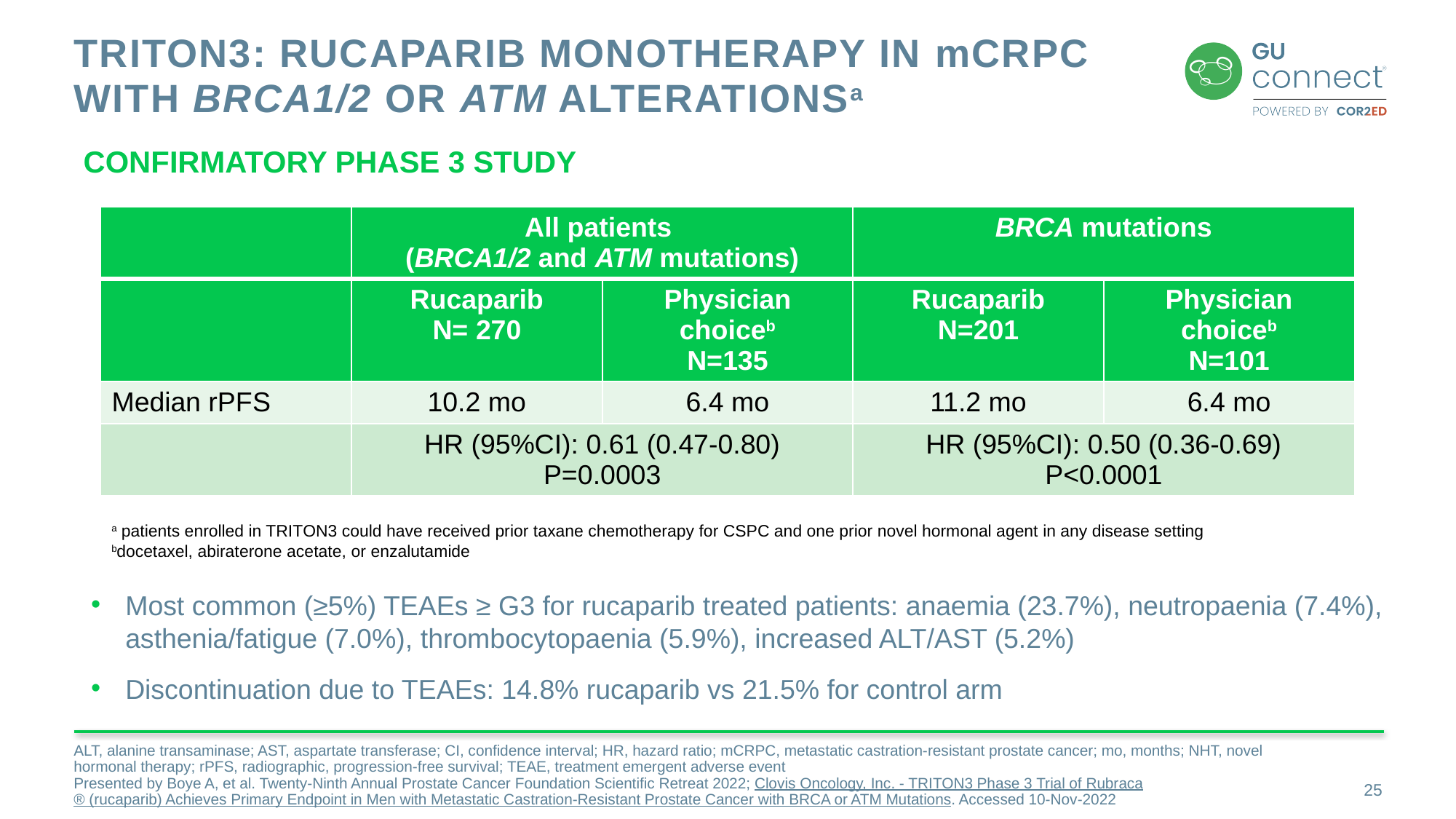

# Triton3: rucaparib monotherapy in mcrpc with brca1/2 or atm alterationsa
Confirmatory phase 3 study
|  | All patients (BRCA1/2 and ATM mutations) |  | BRCA mutations |  |
| --- | --- | --- | --- | --- |
|  | Rucaparib N= 270 | Physician choiceb N=135 | Rucaparib N=201 | Physician choiceb N=101 |
| Median rPFS | 10.2 mo | 6.4 mo | 11.2 mo | 6.4 mo |
|  | HR (95%CI): 0.61 (0.47-0.80) P=0.0003 |  | HR (95%CI): 0.50 (0.36-0.69) P<0.0001 |  |
a patients enrolled in TRITON3 could have received prior taxane chemotherapy for CSPC and one prior novel hormonal agent in any disease setting
bdocetaxel, abiraterone acetate, or enzalutamide
Most common (≥5%) TEAEs ≥ G3 for rucaparib treated patients: anaemia (23.7%), neutropaenia (7.4%), asthenia/fatigue (7.0%), thrombocytopaenia (5.9%), increased ALT/AST (5.2%)
Discontinuation due to TEAEs: 14.8% rucaparib vs 21.5% for control arm
ALT, alanine transaminase; AST, aspartate transferase; CI, confidence interval; HR, hazard ratio; mCRPC, metastatic castration-resistant prostate cancer; mo, months; NHT, novel hormonal therapy; rPFS, radiographic, progression-free survival; TEAE, treatment emergent adverse event
Presented by Boye A, et al. Twenty-Ninth Annual Prostate Cancer Foundation Scientific Retreat 2022; Clovis Oncology, Inc. - TRITON3 Phase 3 Trial of Rubraca® (rucaparib) Achieves Primary Endpoint in Men with Metastatic Castration-Resistant Prostate Cancer with BRCA or ATM Mutations. Accessed 10-Nov-2022
25